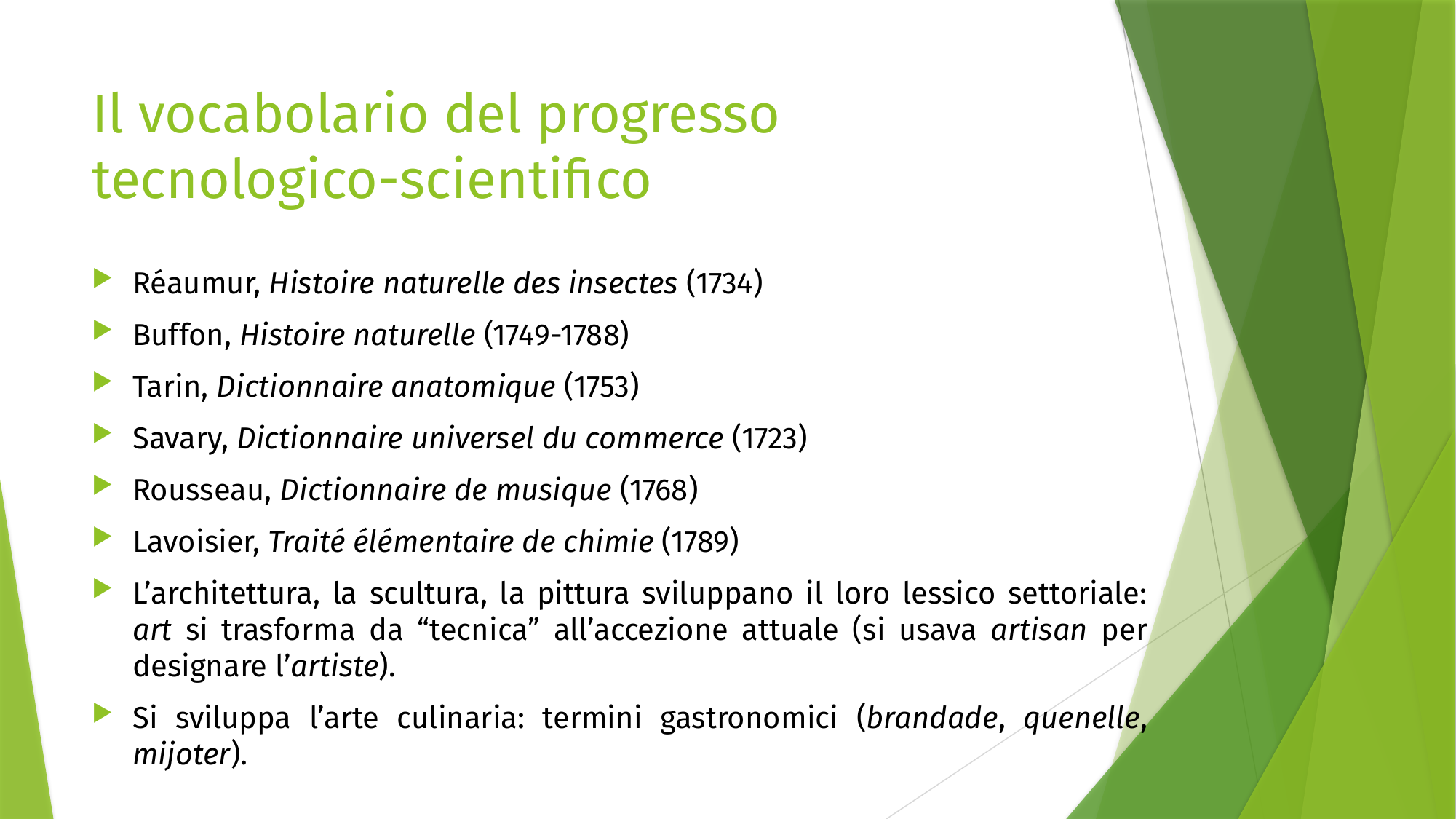

# Il vocabolario del progresso tecnologico-scientifico
Réaumur, Histoire naturelle des insectes (1734)
Buffon, Histoire naturelle (1749-1788)
Tarin, Dictionnaire anatomique (1753)
Savary, Dictionnaire universel du commerce (1723)
Rousseau, Dictionnaire de musique (1768)
Lavoisier, Traité élémentaire de chimie (1789)
L’architettura, la scultura, la pittura sviluppano il loro lessico settoriale: art si trasforma da “tecnica” all’accezione attuale (si usava artisan per designare l’artiste).
Si sviluppa l’arte culinaria: termini gastronomici (brandade, quenelle, mijoter).